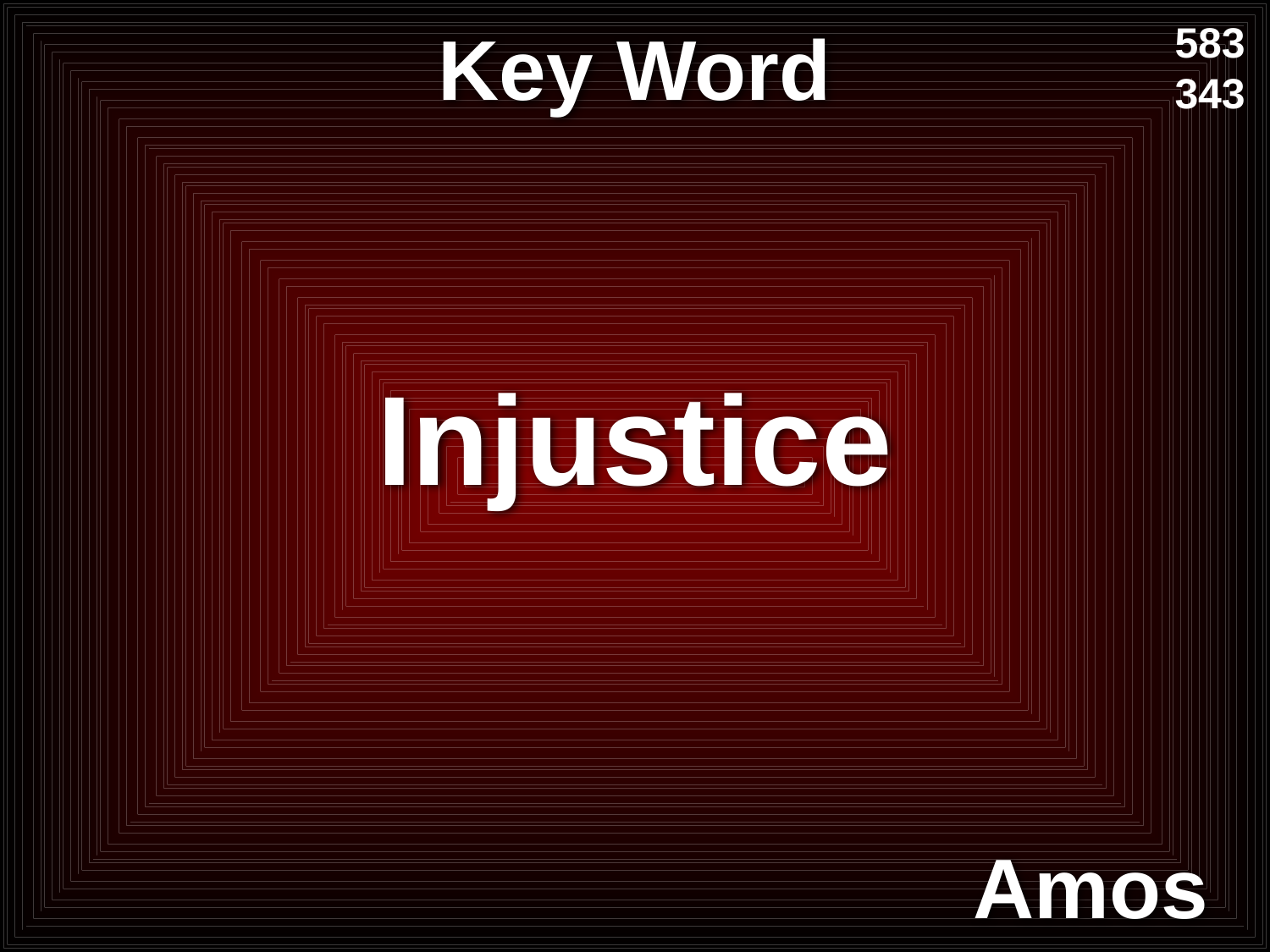

# Key Word
583
343

Injustice
Amos